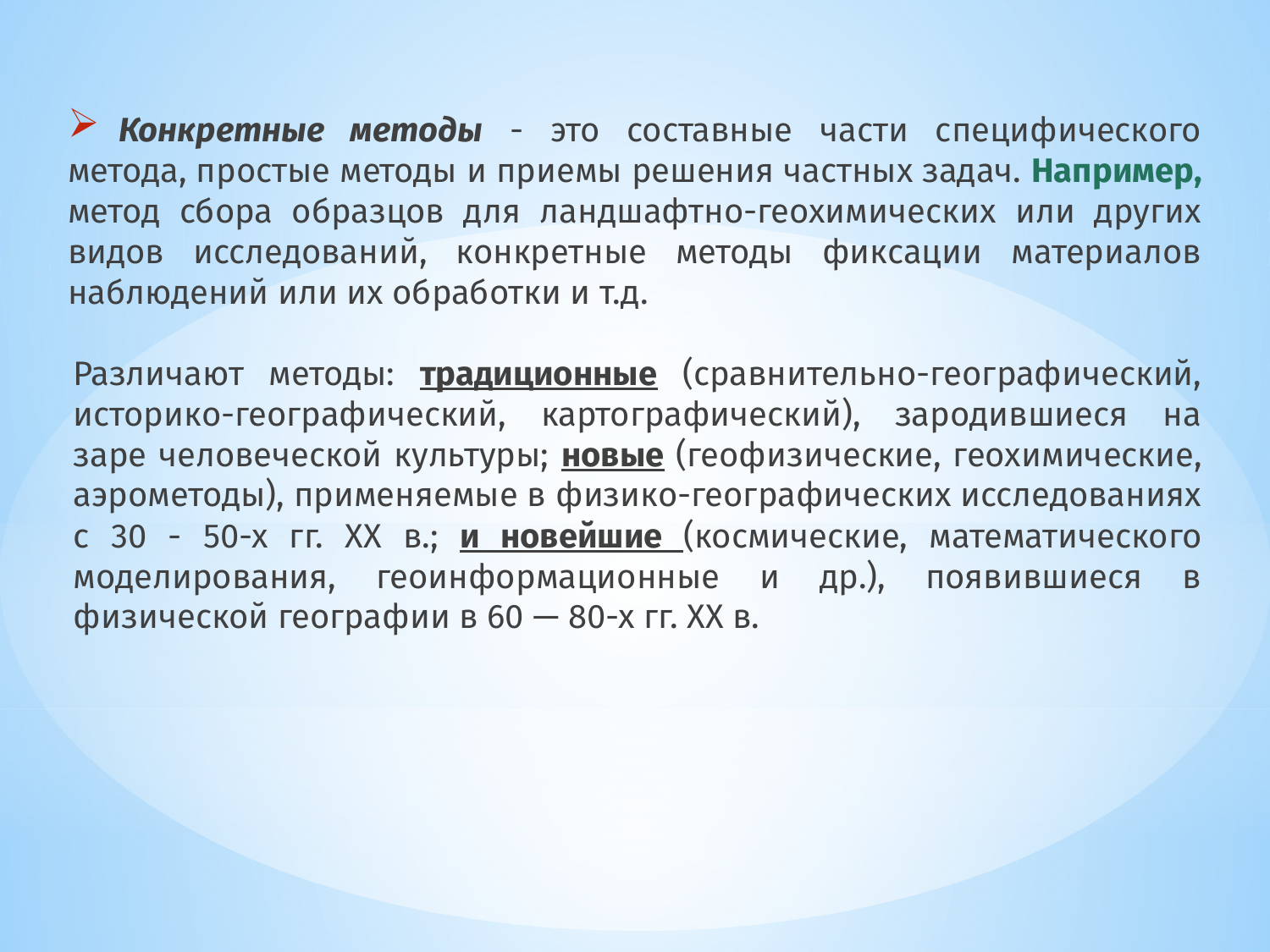

Конкретные методы - это составные части специфического метода, простые методы и приемы решения частных задач. Например, метод сбора образцов для ландшафтно-геохимических или других видов исследований, конкретные методы фиксации материалов наблюдений или их обработки и т.д.

Различают методы: традиционные (сравнительно-географический, историко-географический, картографический), зародившиеся на заре человеческой культуры; новые (геофизические, геохимические, аэрометоды), применяемые в физико-географических исследованиях с 30 - 50-х гг. XX в.; и новейшие (космические, математического моделирования, геоинформационные и др.), появившиеся в физической географии в 60 — 80-х гг. XX в.